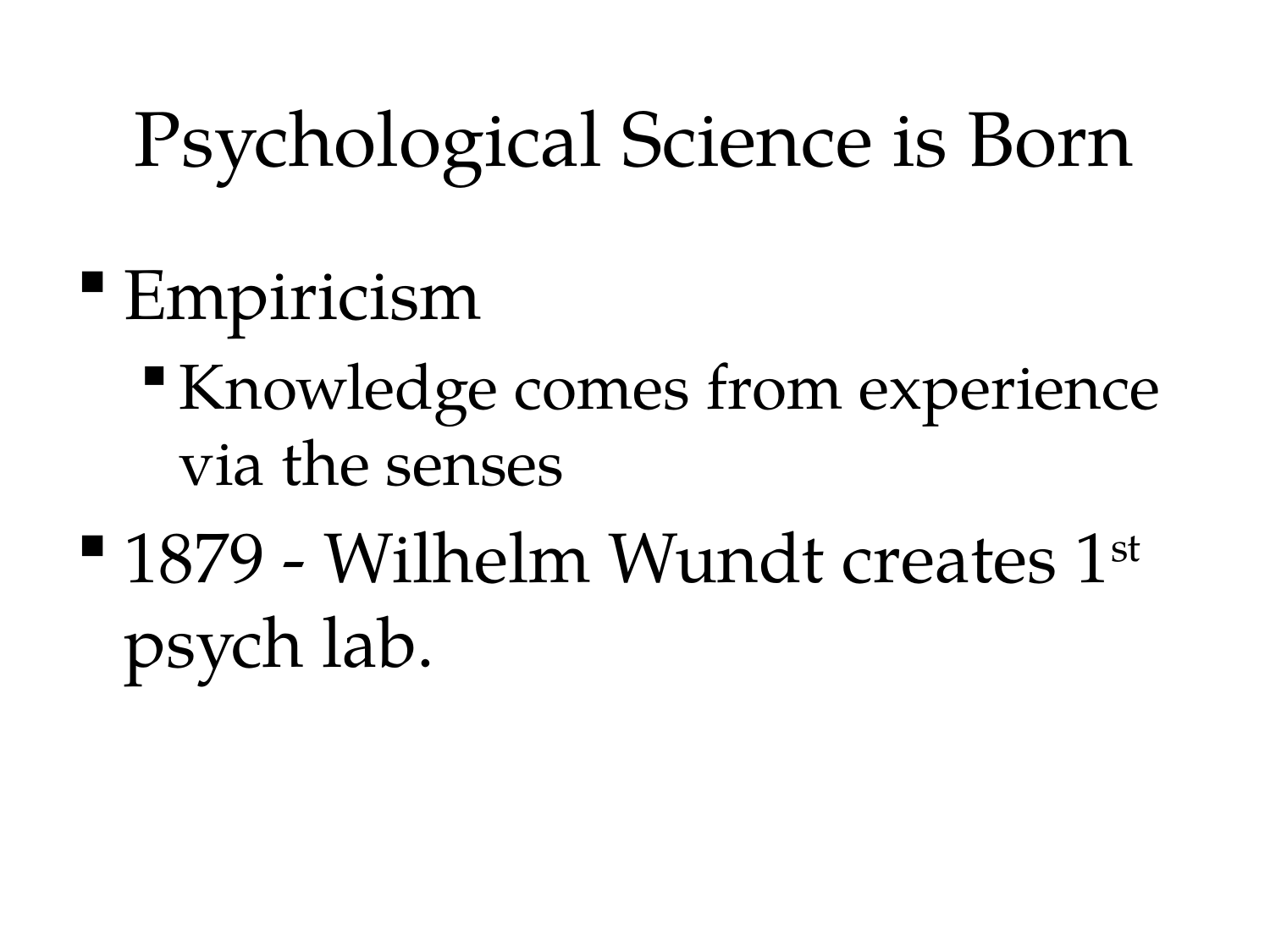

# Psychological Science is Born
Empiricism
Knowledge comes from experience via the senses
1879 - Wilhelm Wundt creates 1st psych lab.